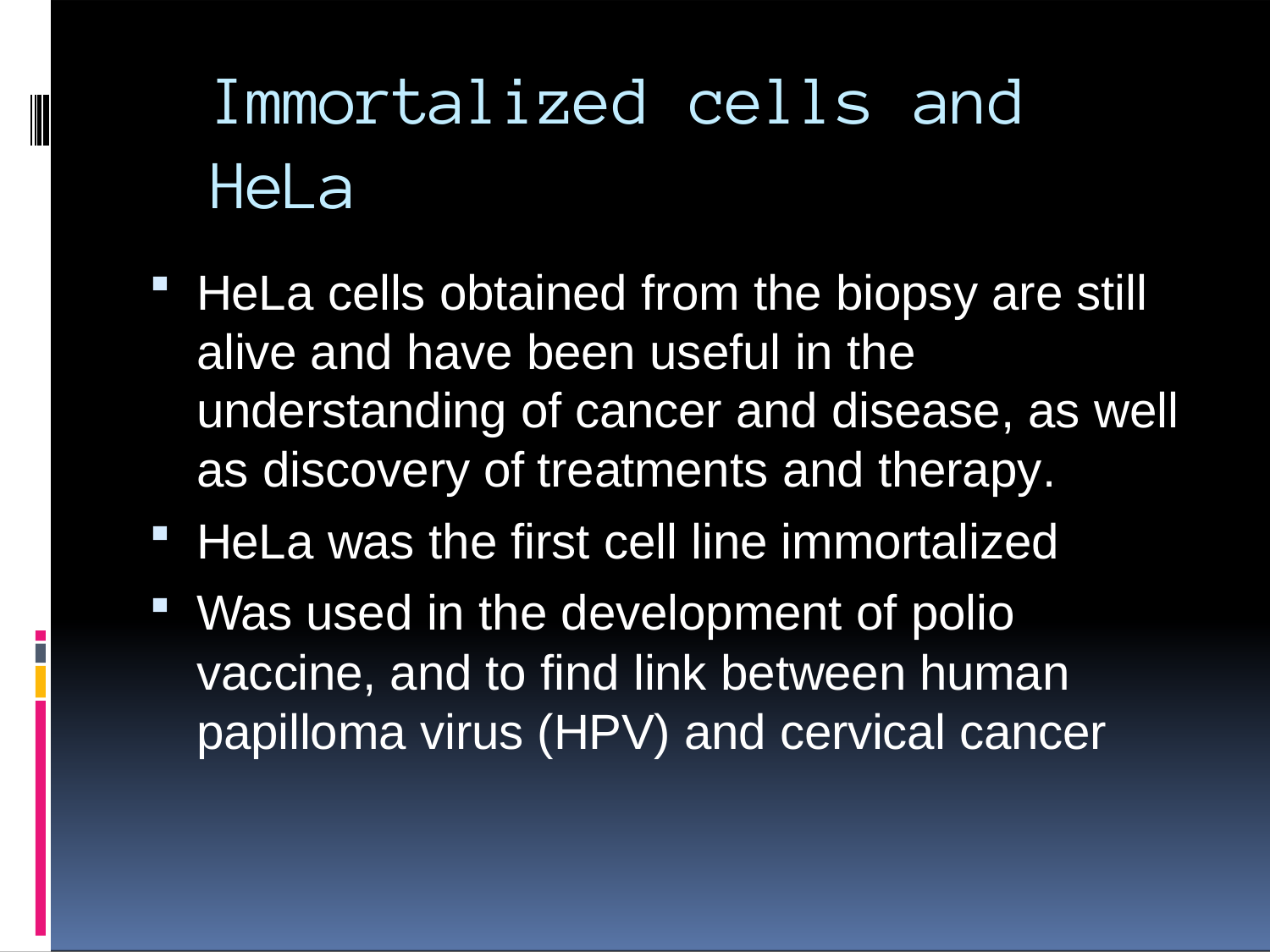

# Immortalized cells and HeLa

HeLa cells obtained from the biopsy are still alive and have been useful in the understanding of cancer and disease, as well as discovery of treatments and therapy.
HeLa was the first cell line immortalized
Was used in the development of polio vaccine, and to find link between human papilloma virus (HPV) and cervical cancer